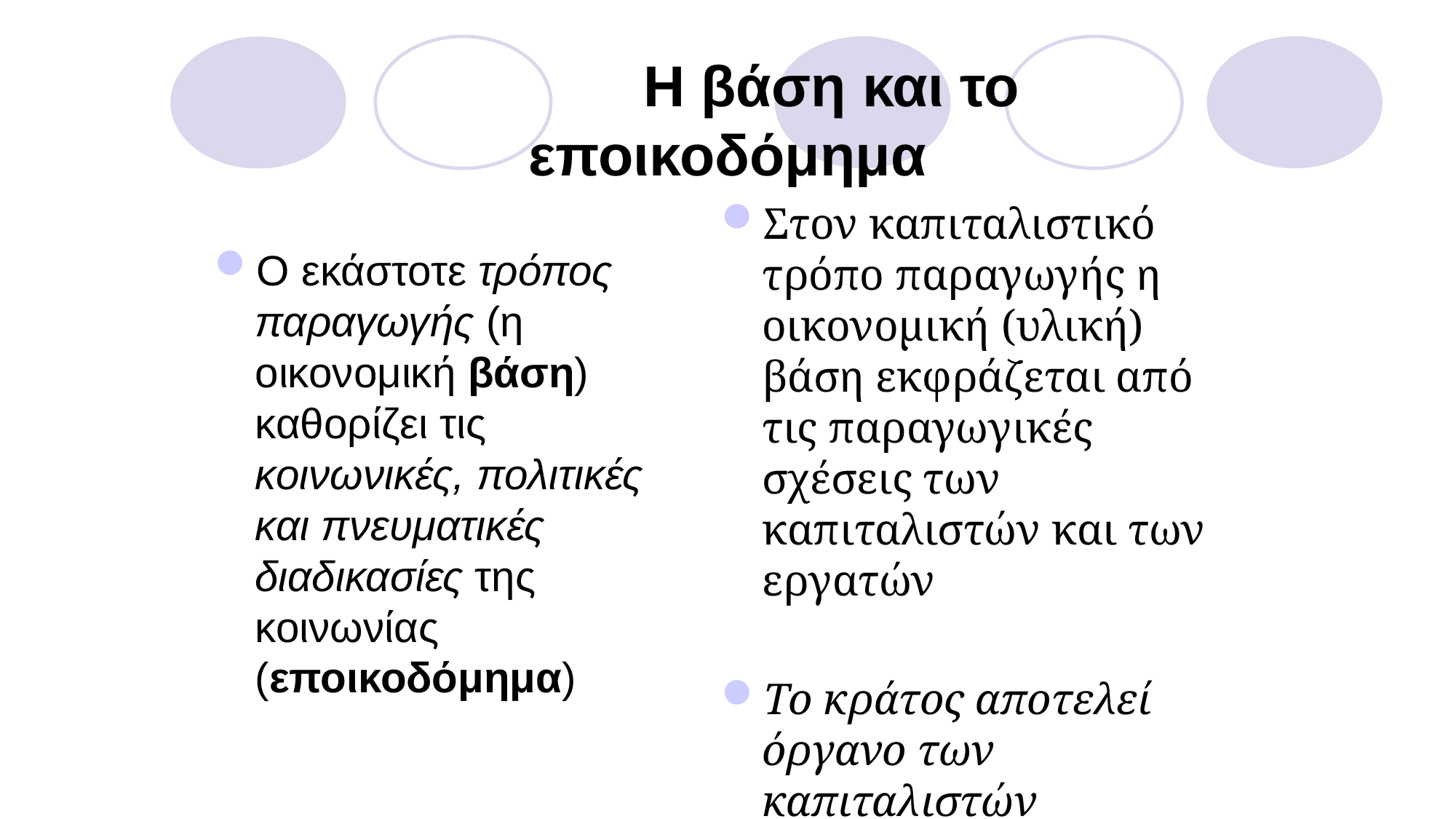

# Η βάση και το εποικοδόμημα
Στον καπιταλιστικό τρόπο παραγωγής η οικονομική (υλική) βάση εκφράζεται από τις παραγωγικές σχέσεις των καπιταλιστών και των εργατών

Το κράτος αποτελεί όργανο των καπιταλιστών
Ο εκάστοτε τρόπος παραγωγής (η οικονομική βάση) καθορίζει τις κοινωνικές, πολιτικές και πνευματικές διαδικασίες της κοινωνίας (εποικοδόμημα)